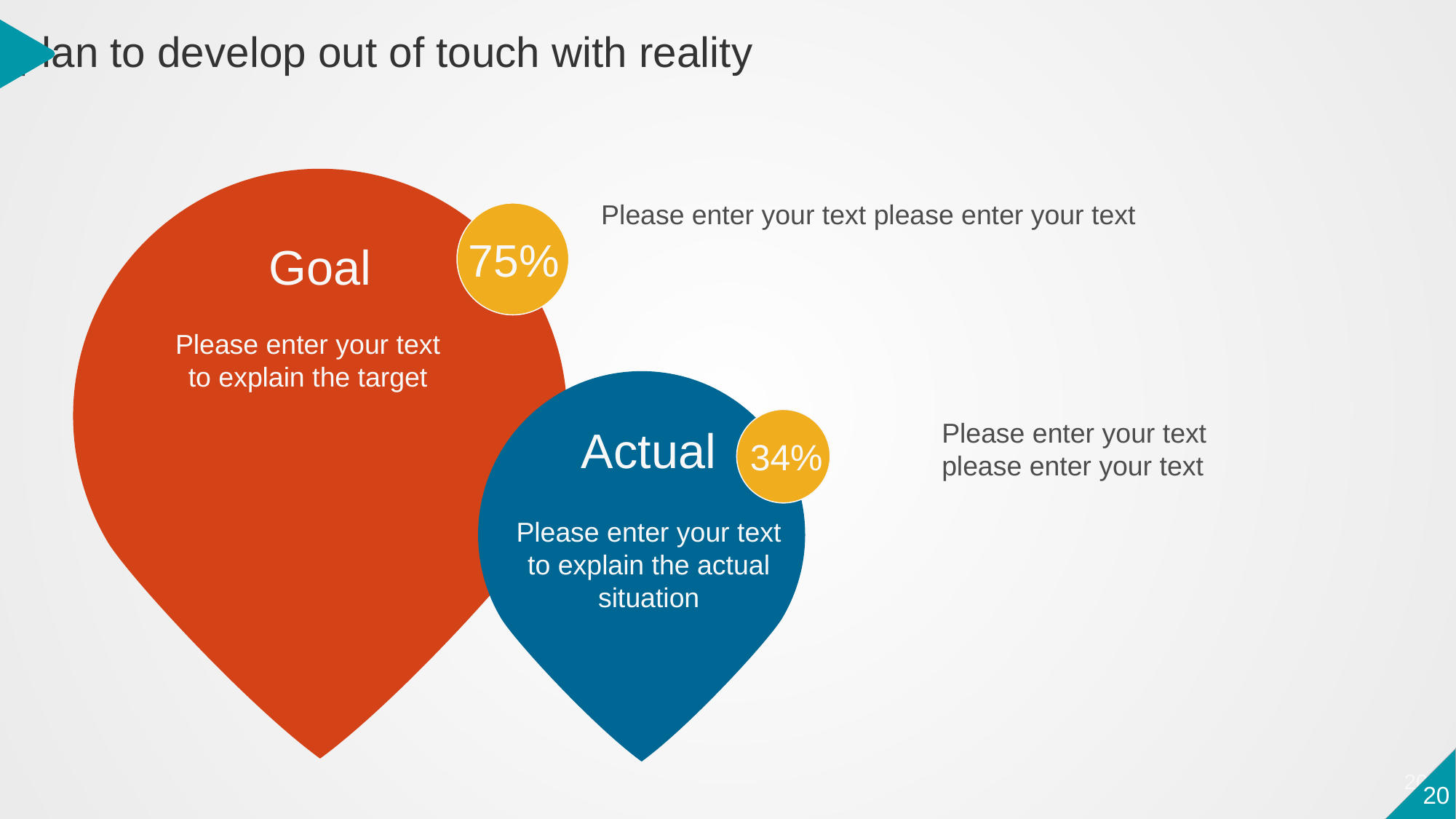

Part of the plan to develop out of touch with reality

Please enter your text please enter your text

75%
Goal
Please enter your text to explain the target

Please enter your text please enter your text
Actual
34%
Please enter your text to explain the actual situation